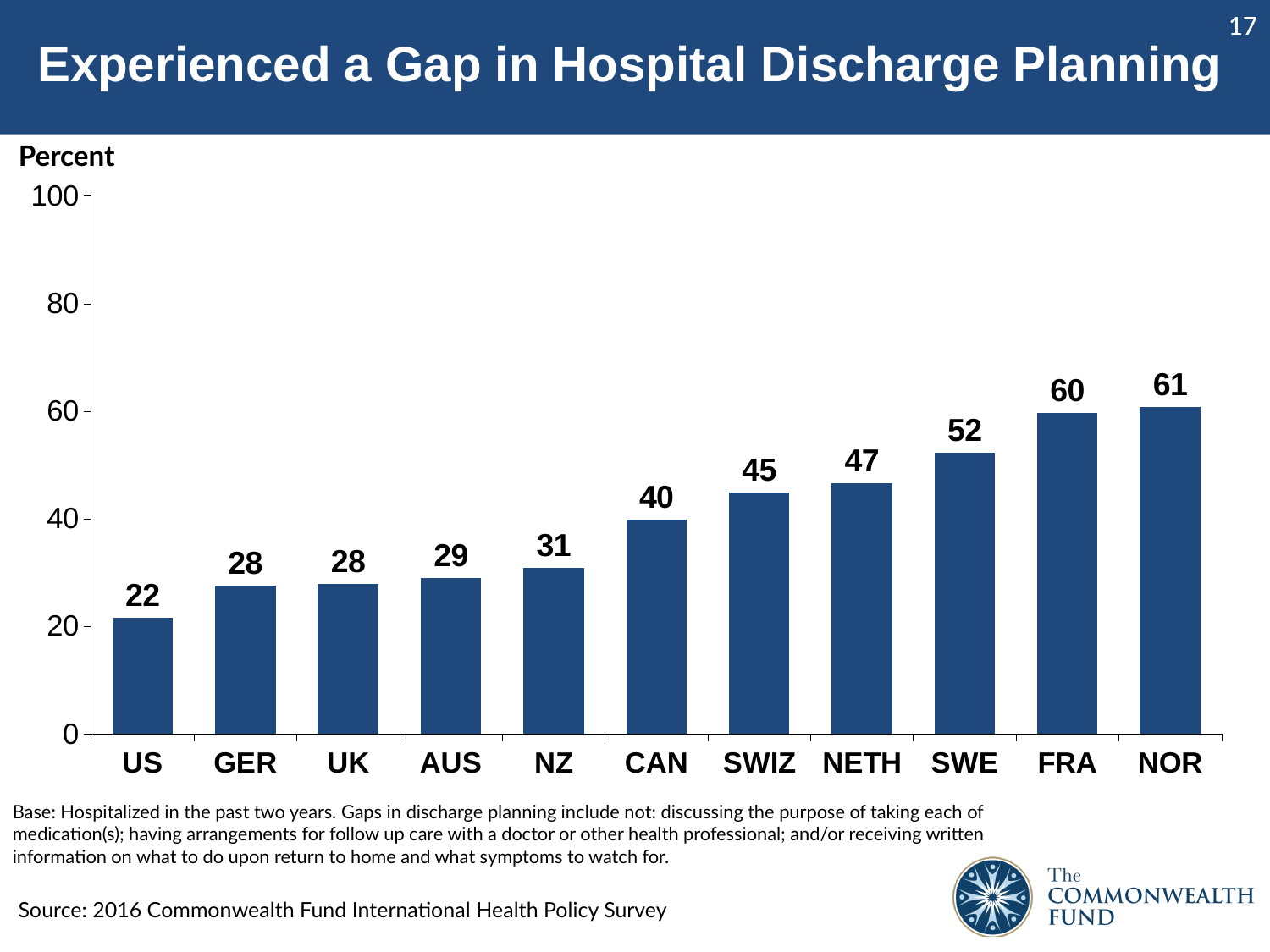

# Experienced a Gap in Hospital Discharge Planning
Percent

### Chart

| Category |  |
|---|---|
| US | 21.63 |
| GER | 27.57 |
| UK | 27.84 |
| AUS | 29.0 |
| NZ | 30.87 |
| CAN | 39.83 |
| SWIZ | 44.93 |
| NETH | 46.62 |
| SWE | 52.34 |
| FRA | 59.61 |
| NOR | 60.78 |
Base: Hospitalized in the past two years. Gaps in discharge planning include not: discussing the purpose of taking each of medication(s); having arrangements for follow up care with a doctor or other health professional; and/or receiving written information on what to do upon return to home and what symptoms to watch for.
Source: 2016 Commonwealth Fund International Health Policy Survey